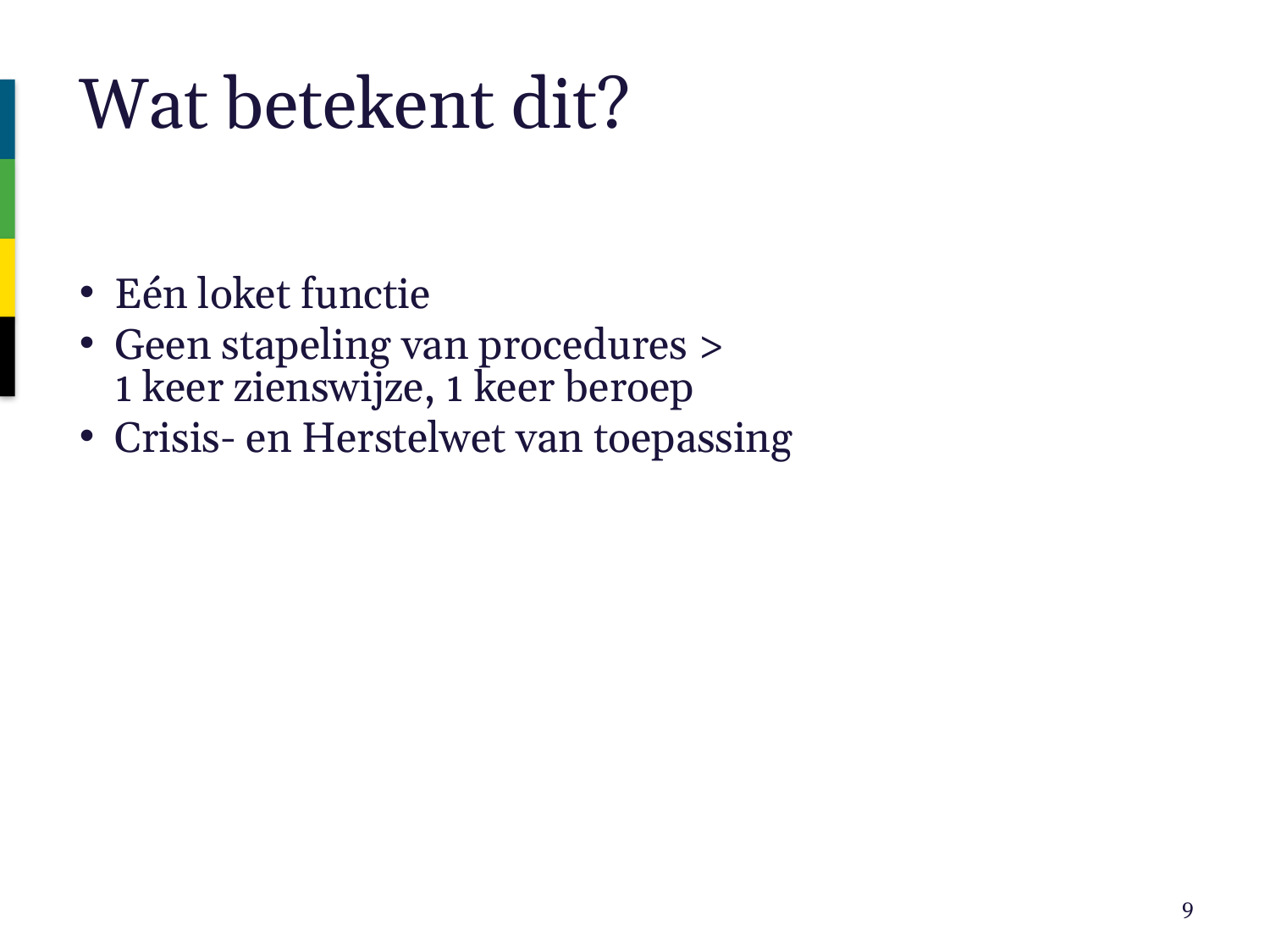

# Wat betekent dit?
Eén loket functie
Geen stapeling van procedures >
1 keer zienswijze, 1 keer beroep
Crisis- en Herstelwet van toepassing
9